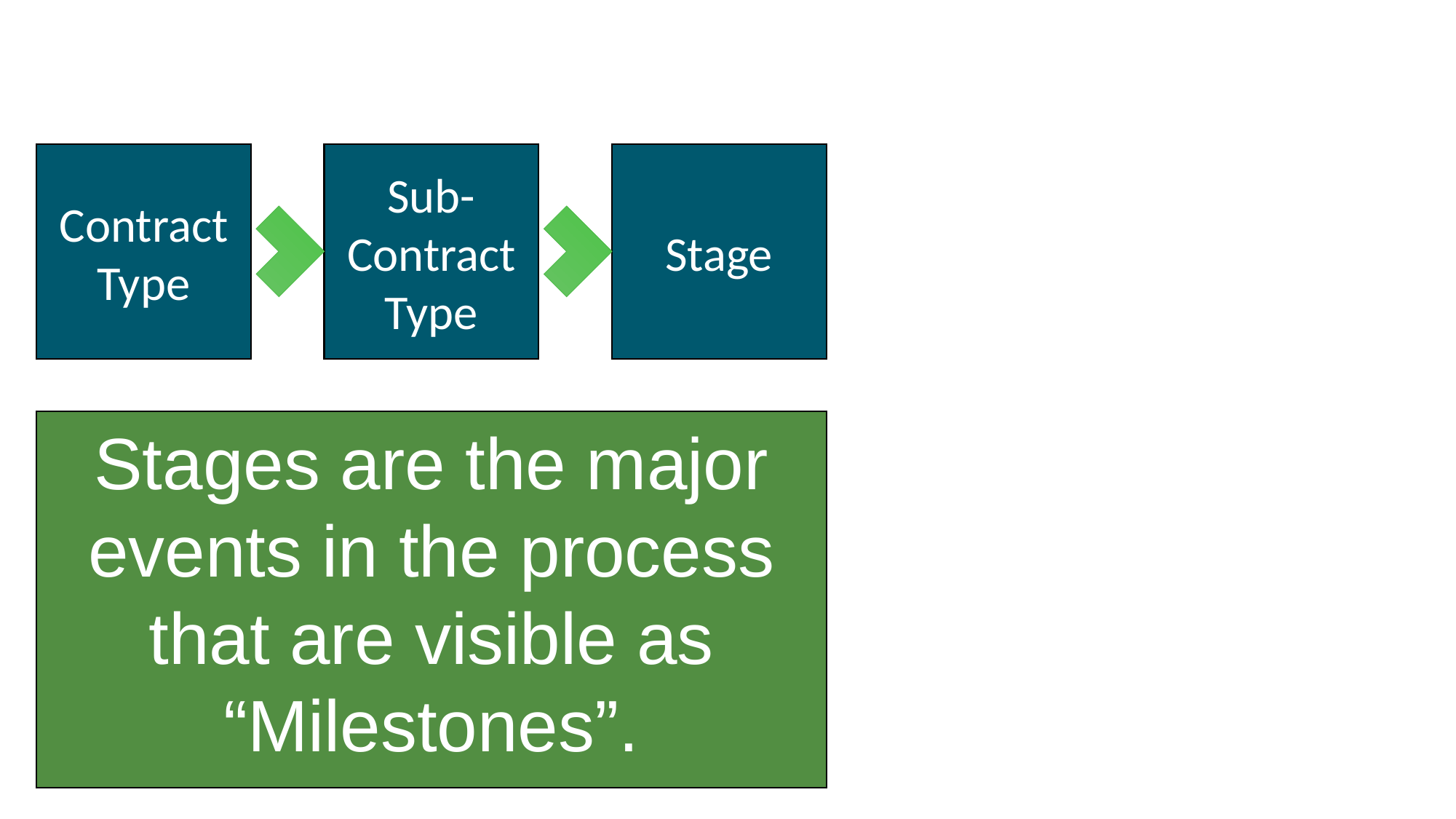

Contract Type
Sub-Contract Type
Stage

Stages are the major events in the process that are visible as “Milestones”.